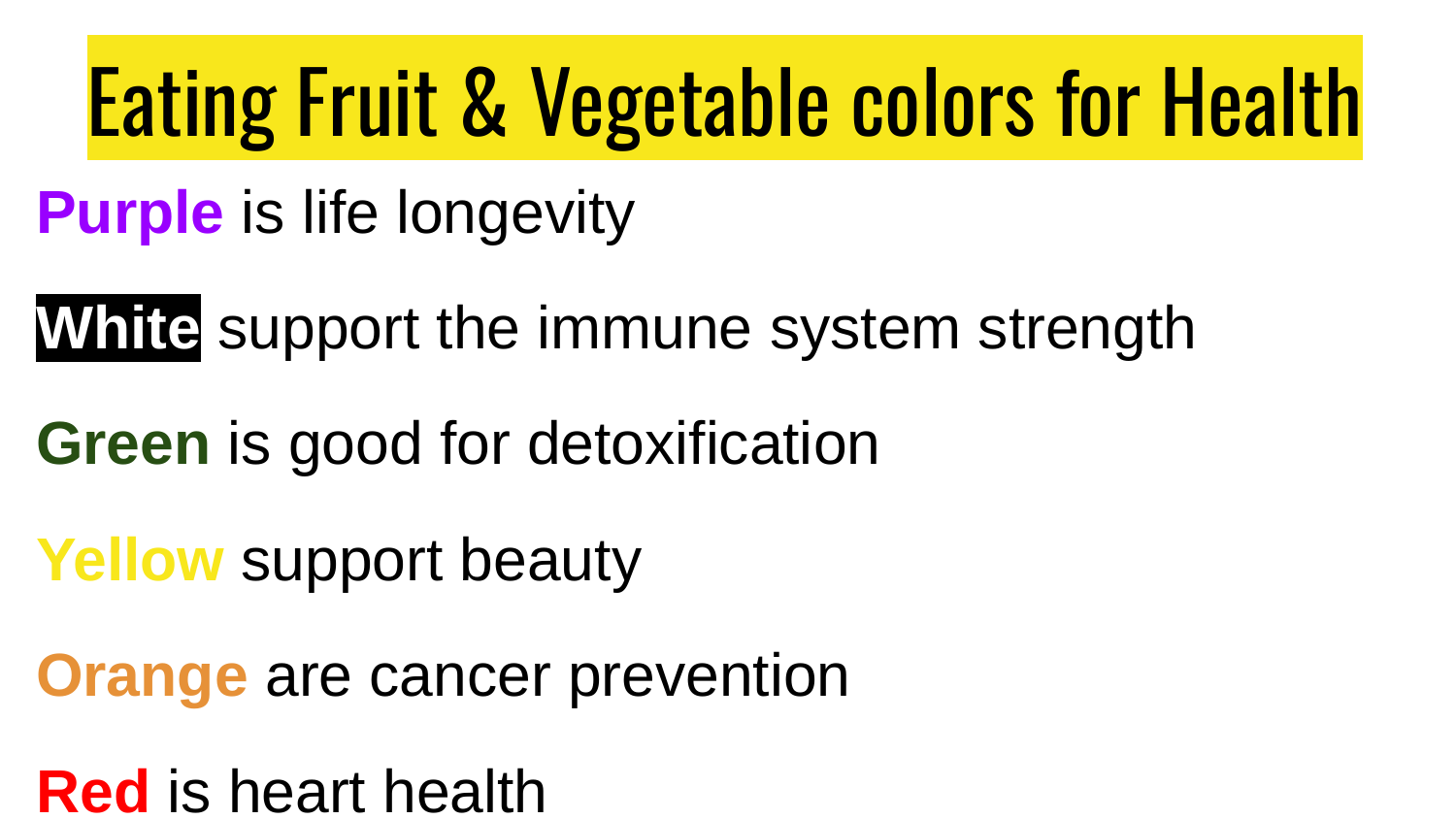

# Eating Fruit & Vegetable colors for Health
Purple is life longevity
White support the immune system strength
Green is good for detoxification
Yellow support beauty
Orange are cancer prevention
Red is heart health